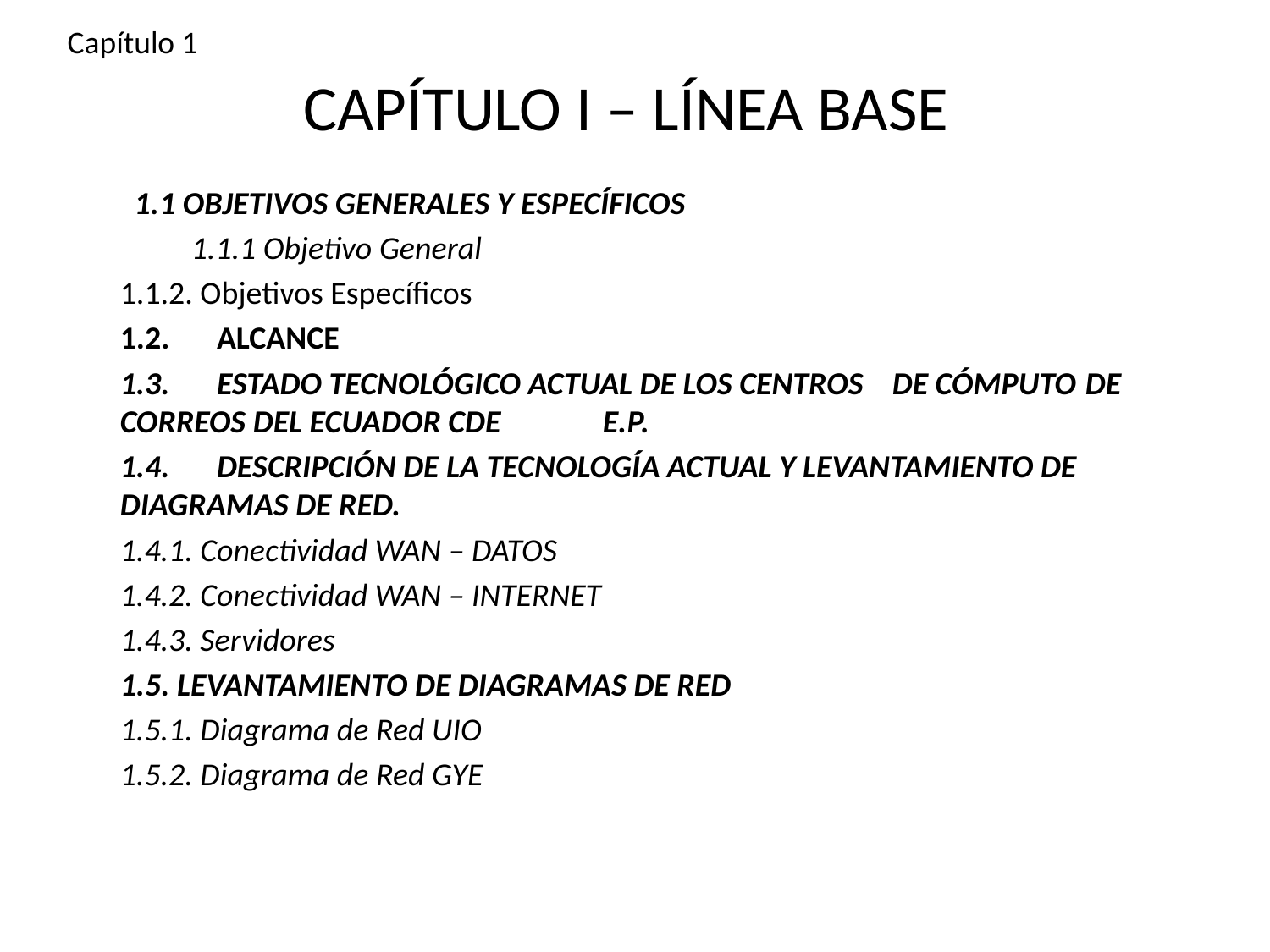

Capítulo 1
# CAPÍTULO I – LÍNEA BASE
1.1 OBJETIVOS GENERALES Y ESPECÍFICOS
1.1.1 Objetivo General
		1.1.2. Objetivos Específicos
	1.2.  	ALCANCE
	1.3. 	ESTADO TECNOLÓGICO ACTUAL DE LOS CENTROS 	DE CÓMPUTO 	DE CORREOS DEL ECUADOR CDE 	E.P.
	1.4.	DESCRIPCIÓN DE LA TECNOLOGÍA ACTUAL Y LEVANTAMIENTO DE 	DIAGRAMAS DE RED.
		1.4.1. Conectividad WAN – DATOS
		1.4.2. Conectividad WAN – INTERNET
		1.4.3. Servidores
	1.5. LEVANTAMIENTO DE DIAGRAMAS DE RED
		1.5.1. Diagrama de Red UIO
		1.5.2. Diagrama de Red GYE